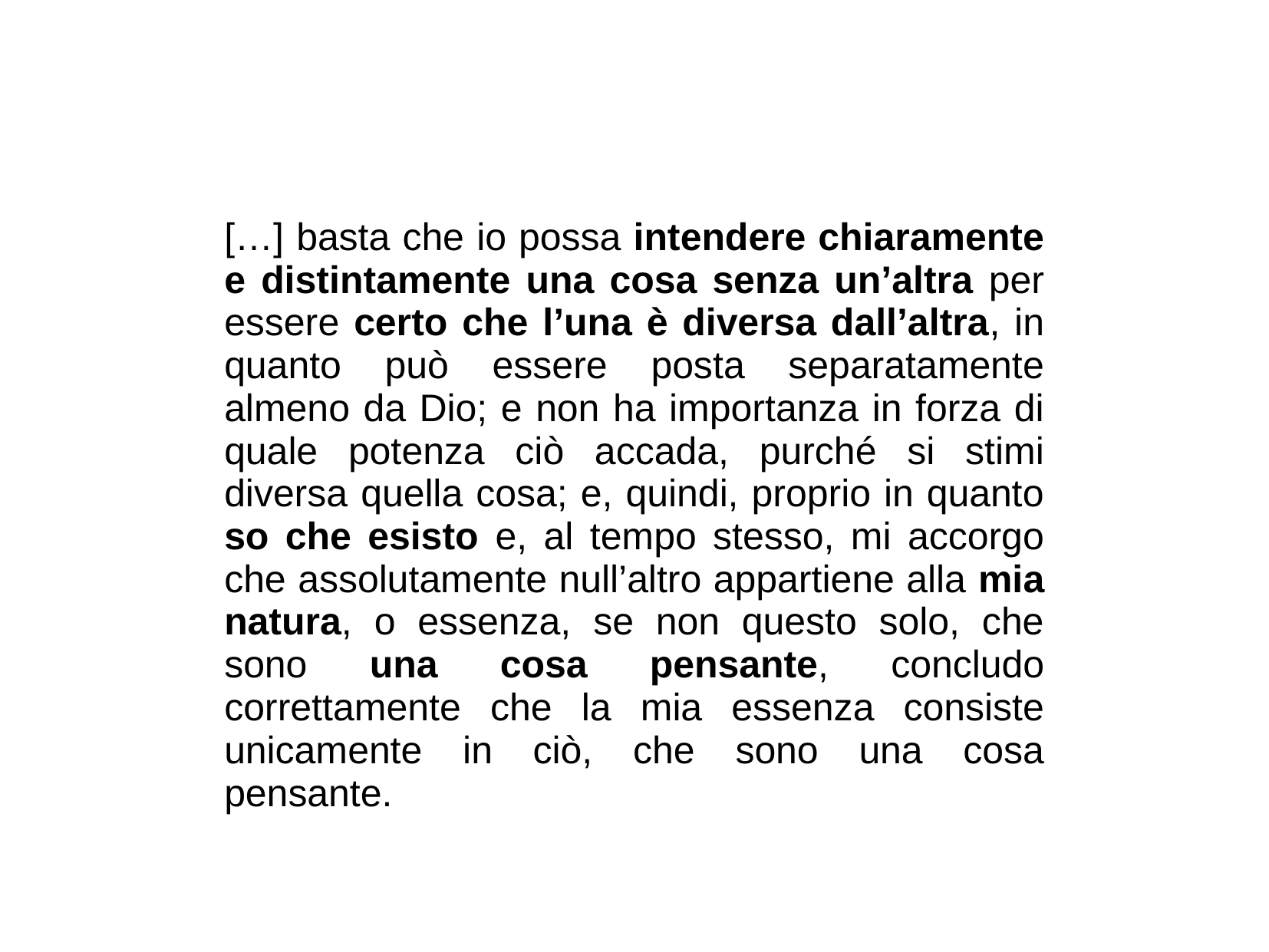

[…] basta che io possa intendere chiaramente e distintamente una cosa senza un’altra per essere certo che l’una è diversa dall’altra, in quanto può essere posta separatamente almeno da Dio; e non ha importanza in forza di quale potenza ciò accada, purché si stimi diversa quella cosa; e, quindi, proprio in quanto so che esisto e, al tempo stesso, mi accorgo che assolutamente null’altro appartiene alla mia natura, o essenza, se non questo solo, che sono una cosa pensante, concludo correttamente che la mia essenza consiste unicamente in ciò, che sono una cosa pensante.